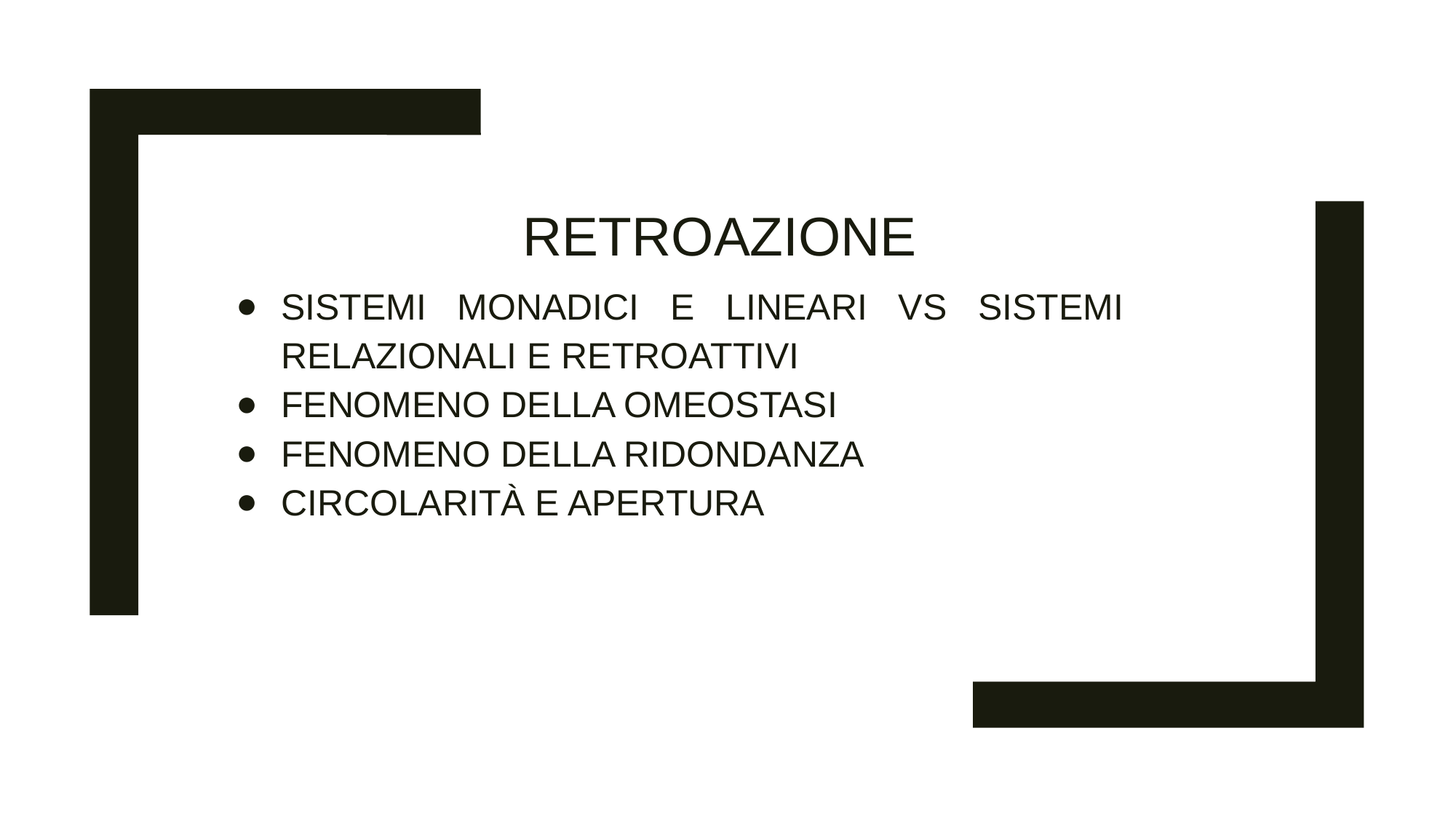

# RETROAZIONE
SISTEMI MONADICI E LINEARI VS SISTEMI RELAZIONALI E RETROATTIVI
FENOMENO DELLA OMEOSTASI
FENOMENO DELLA RIDONDANZA
CIRCOLARITÀ E APERTURA